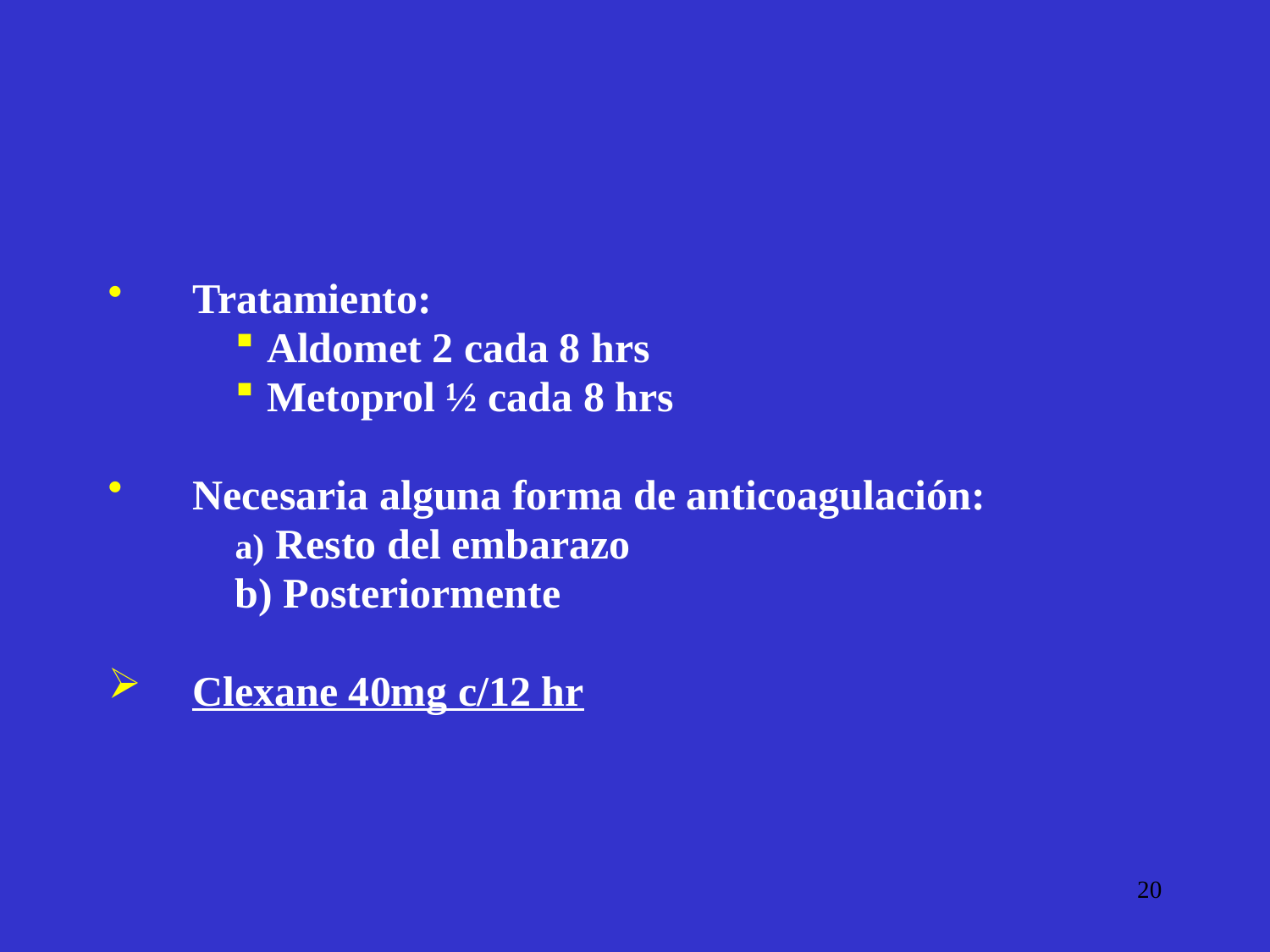

Tratamiento:
Aldomet 2 cada 8 hrs
Metoprol ½ cada 8 hrs

Necesaria alguna forma de anticoagulación:
 Resto del embarazo
 Posteriormente

Clexane 40mg c/12 hr

20